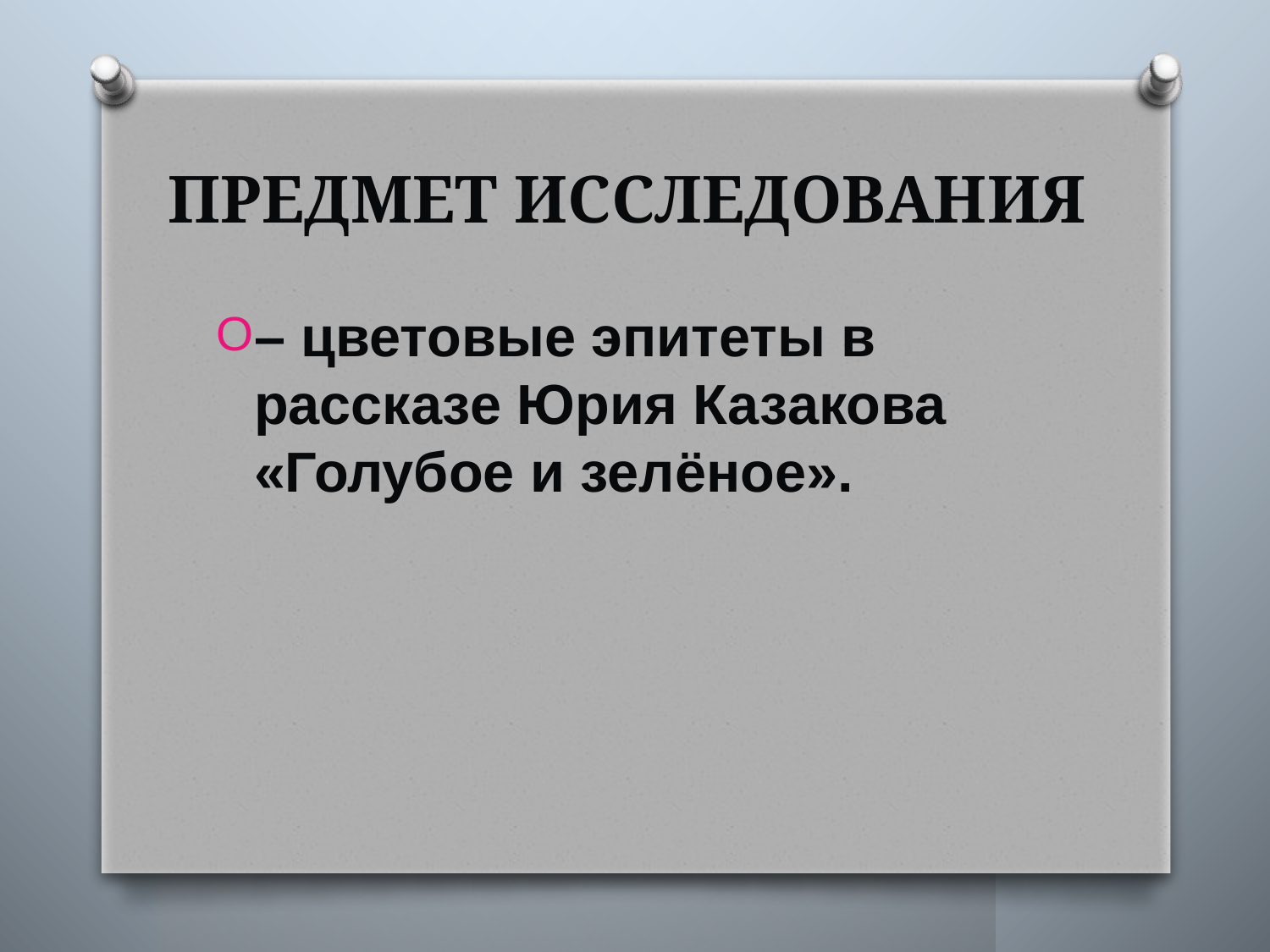

# ПРЕДМЕТ ИССЛЕДОВАНИЯ
– цветовые эпитеты в рассказе Юрия Казакова «Голубое и зелёное».